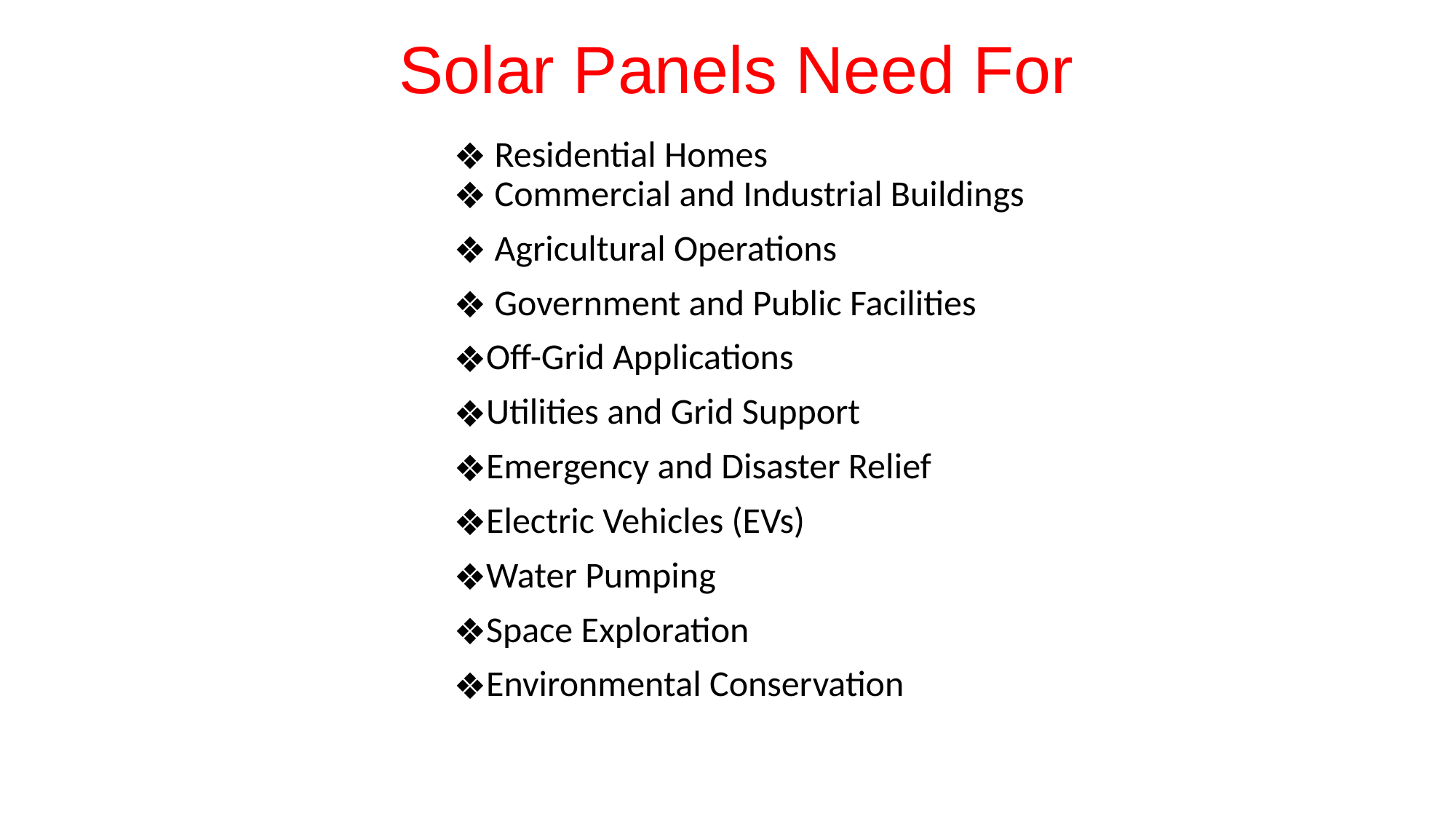

# Solar Panels Need For
 Residential Homes
 Commercial and Industrial Buildings
 Agricultural Operations
 Government and Public Facilities
Off-Grid Applications
Utilities and Grid Support
Emergency and Disaster Relief
Electric Vehicles (EVs)
Water Pumping
Space Exploration
Environmental Conservation